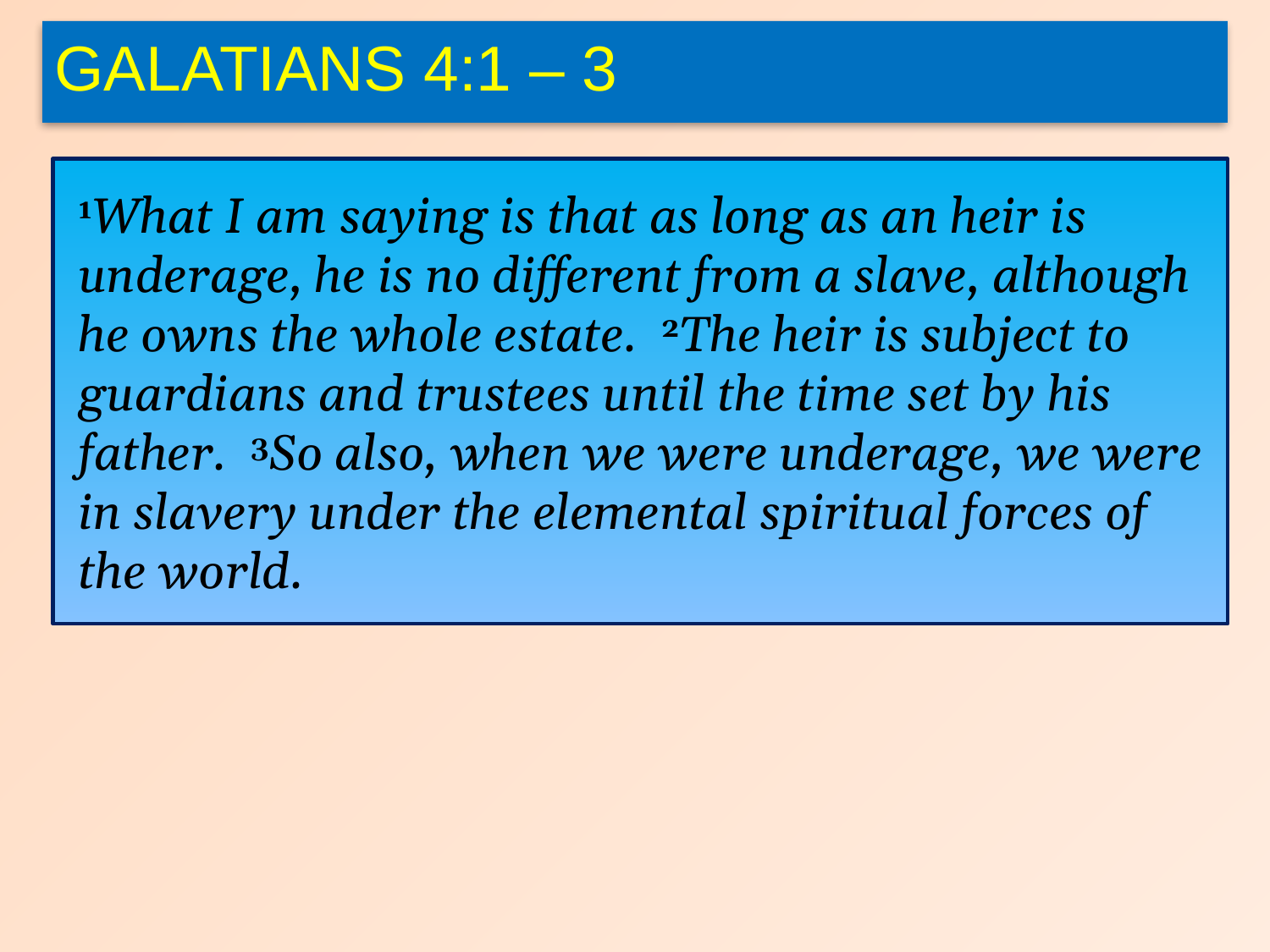

Galatians 4:1 – 3
1What I am saying is that as long as an heir is underage, he is no different from a slave, although he owns the whole estate.  2The heir is subject to guardians and trustees until the time set by his father.  3So also, when we were underage, we were in slavery under the elemental spiritual forces of the world.